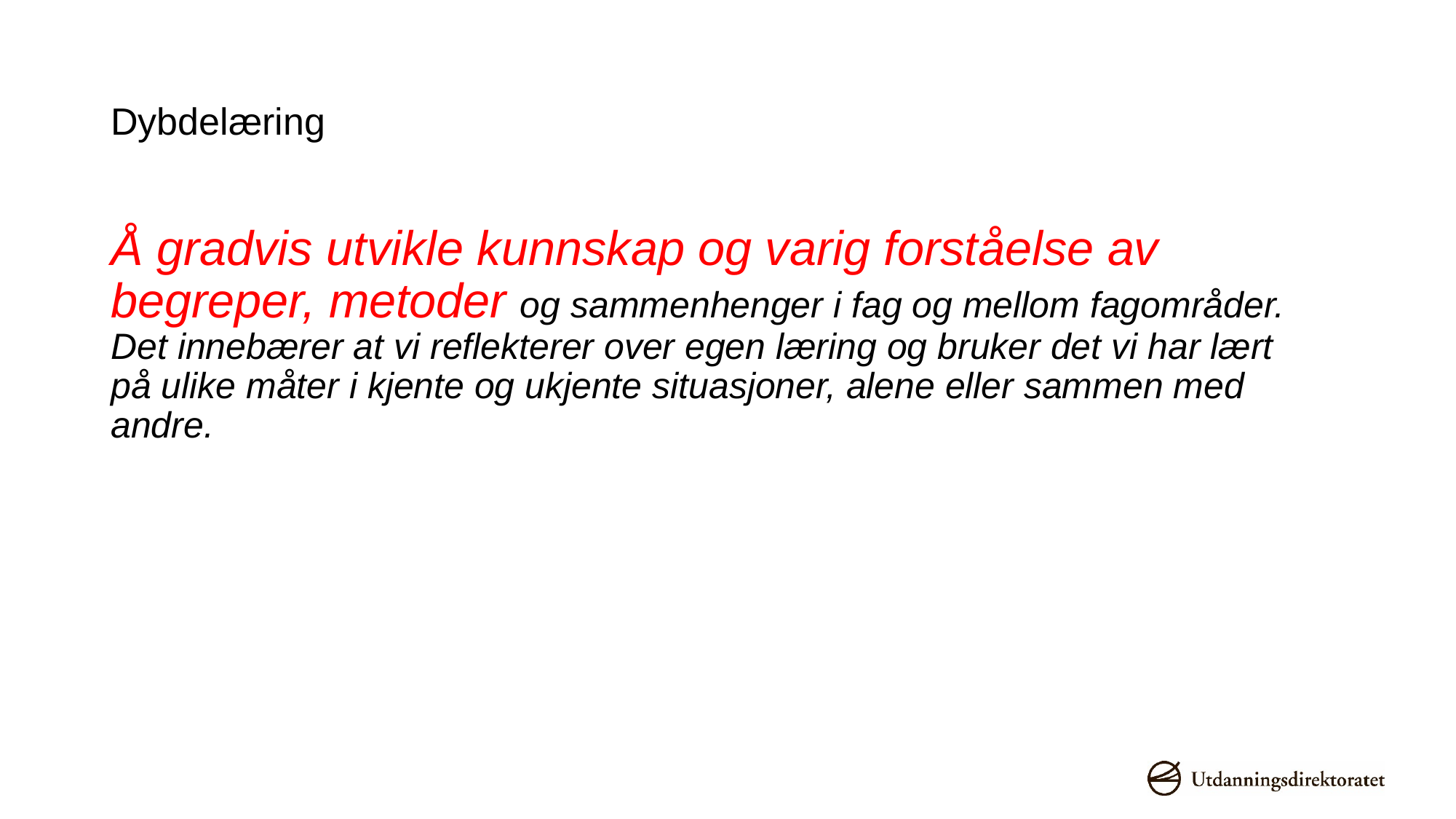

# Dybdelæring
Å gradvis utvikle kunnskap og varig forståelse av begreper, metoder og sammenhenger i fag og mellom fagområder. Det innebærer at vi reflekterer over egen læring og bruker det vi har lært på ulike måter i kjente og ukjente situasjoner, alene eller sammen med andre.